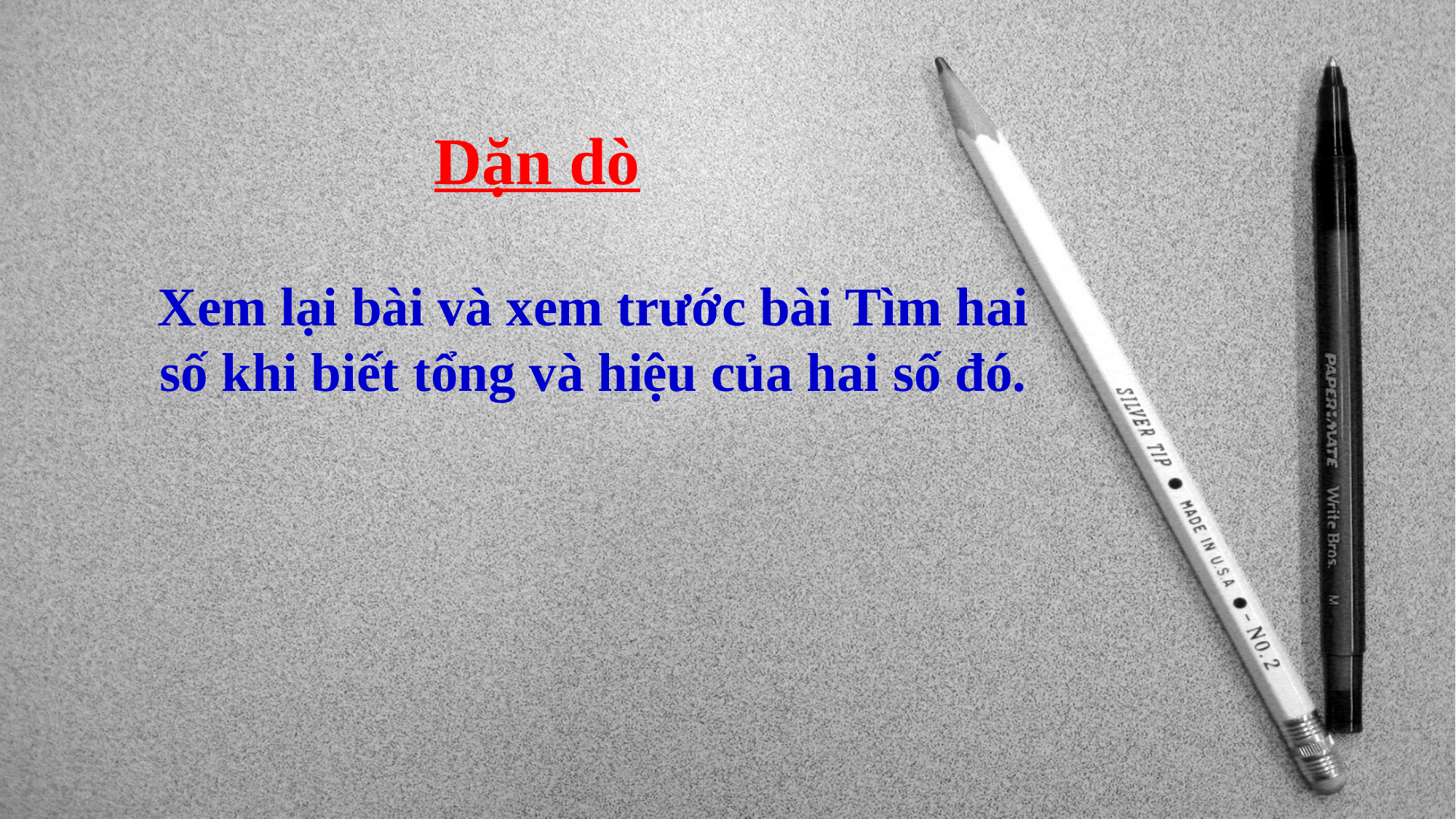

Dặn dò

Xem lại bài và xem trước bài Tìm hai số khi biết tổng và hiệu của hai số đó.